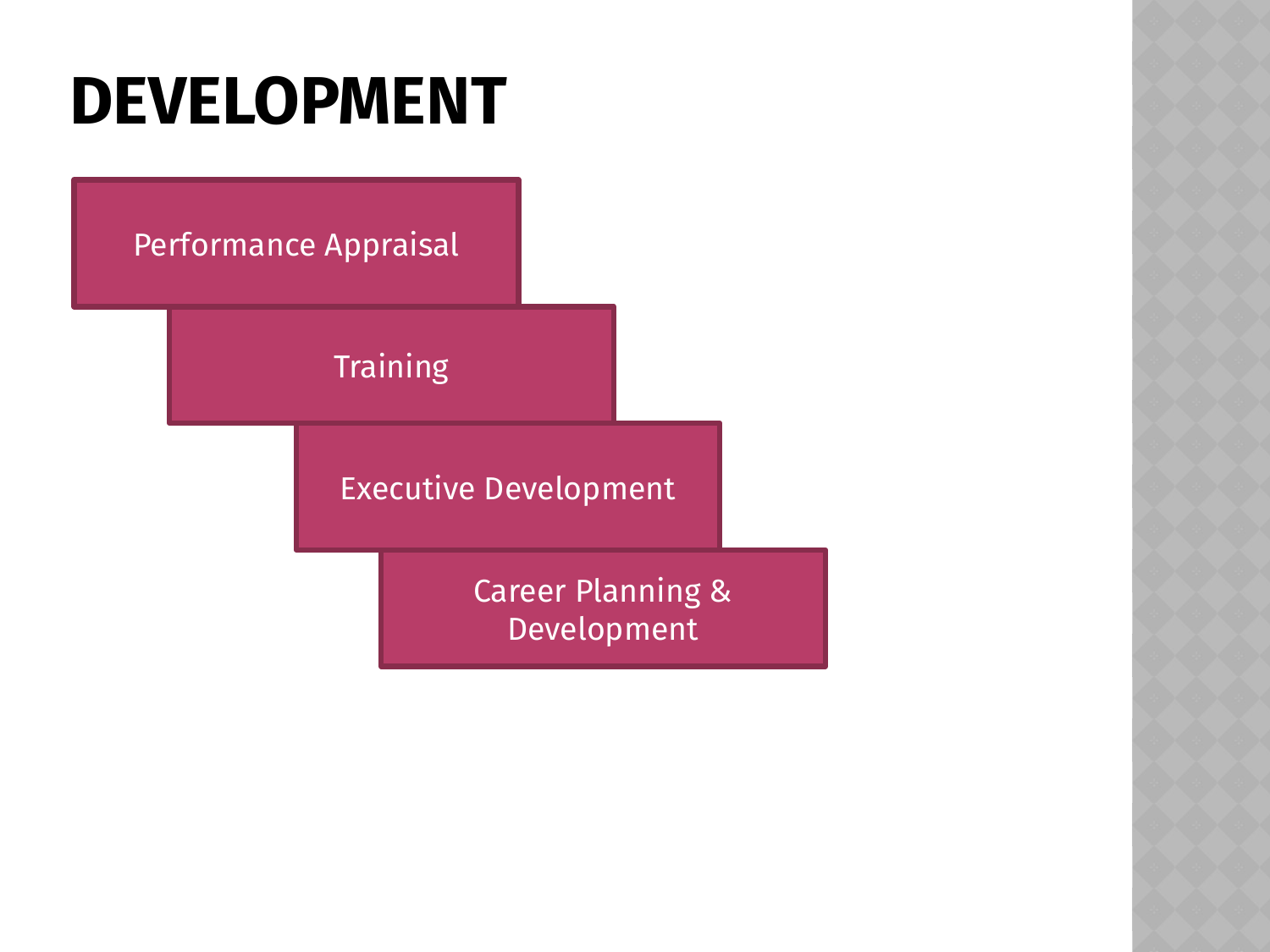

# Development

Performance Appraisal
Training
Executive Development
Career Planning & Development